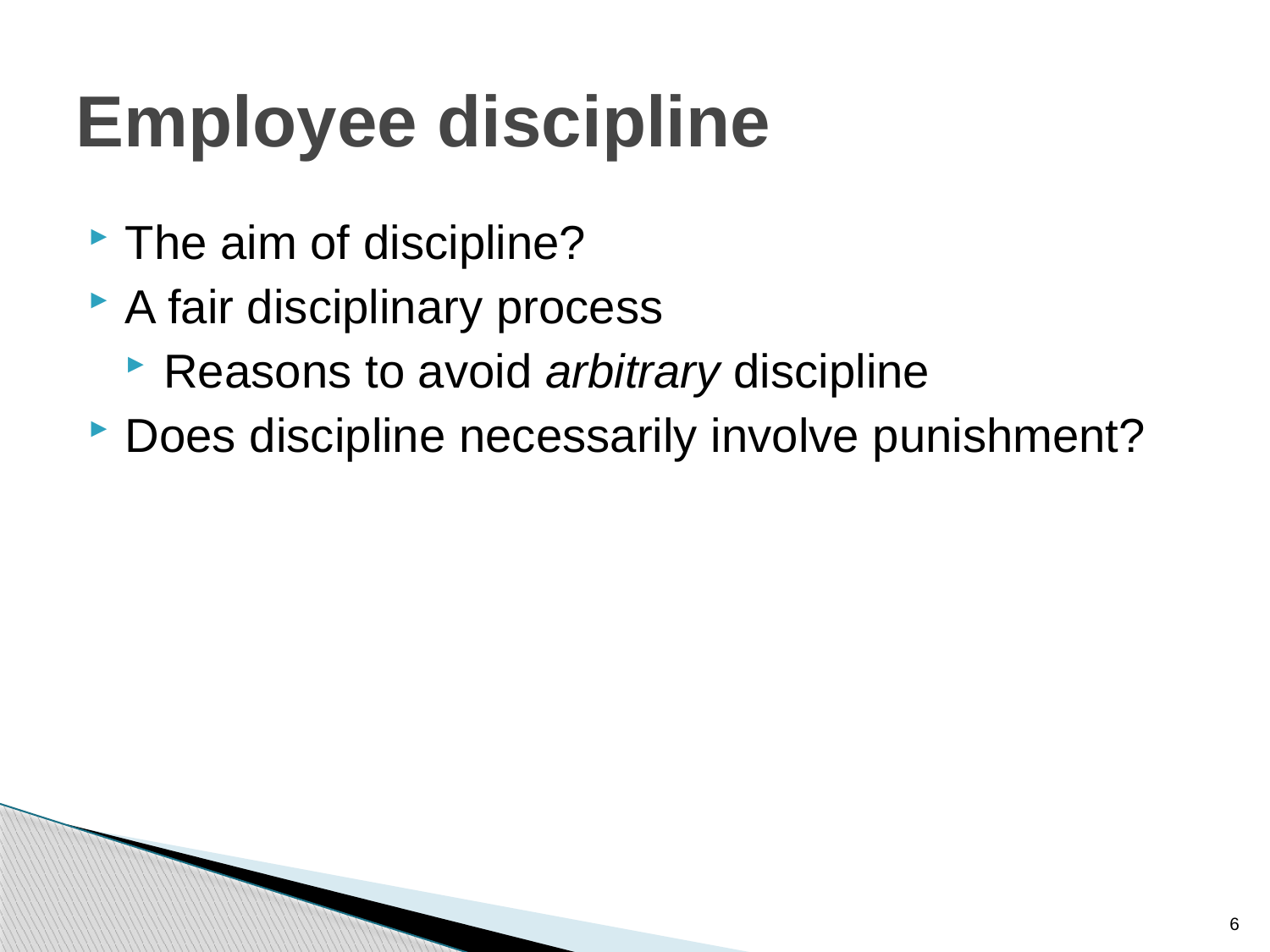

# Employee discipline
The aim of discipline?
A fair disciplinary process
Reasons to avoid arbitrary discipline
Does discipline necessarily involve punishment?

6